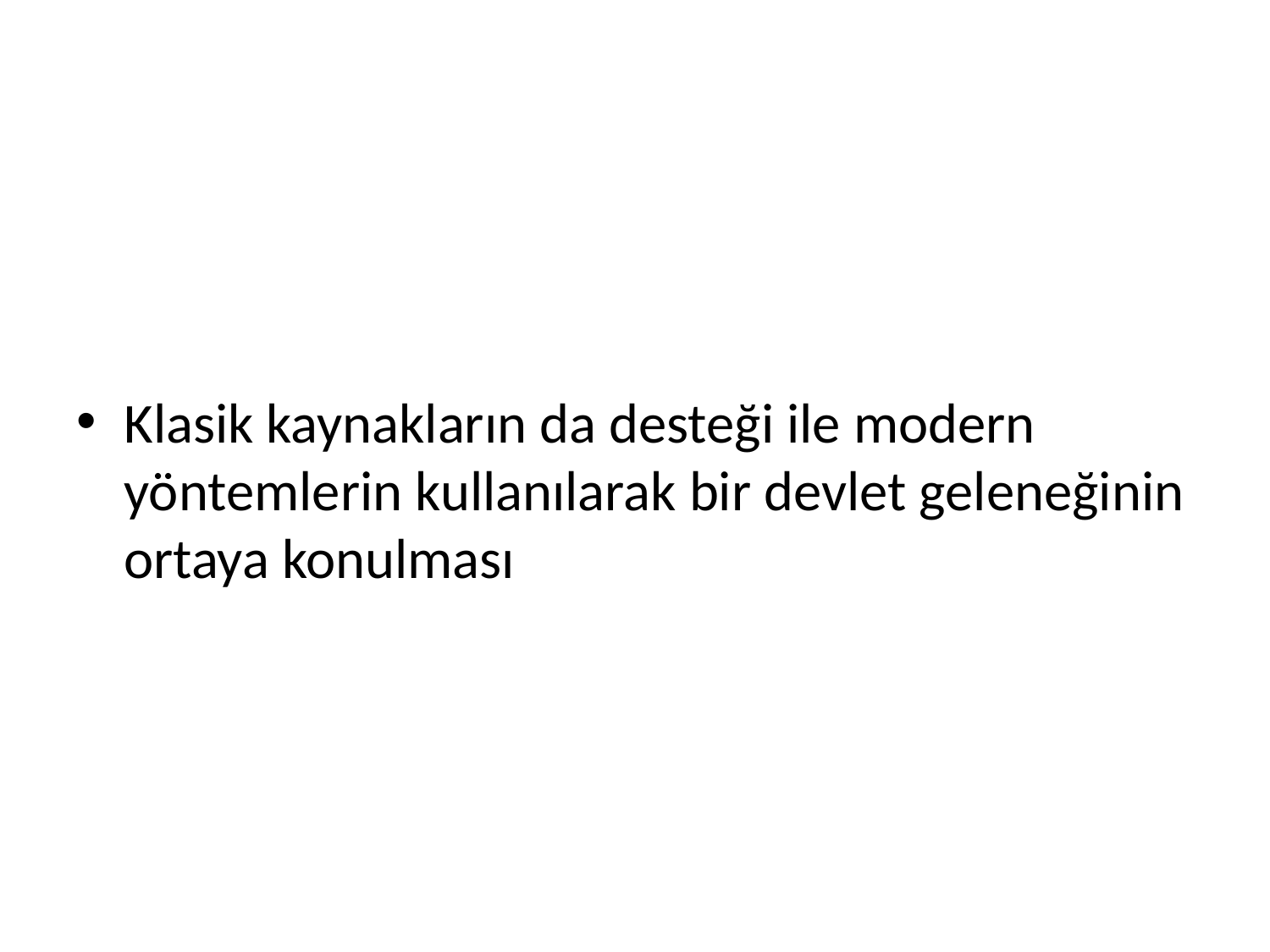

Klasik kaynakların da desteği ile modern yöntemlerin kullanılarak bir devlet geleneğinin ortaya konulması